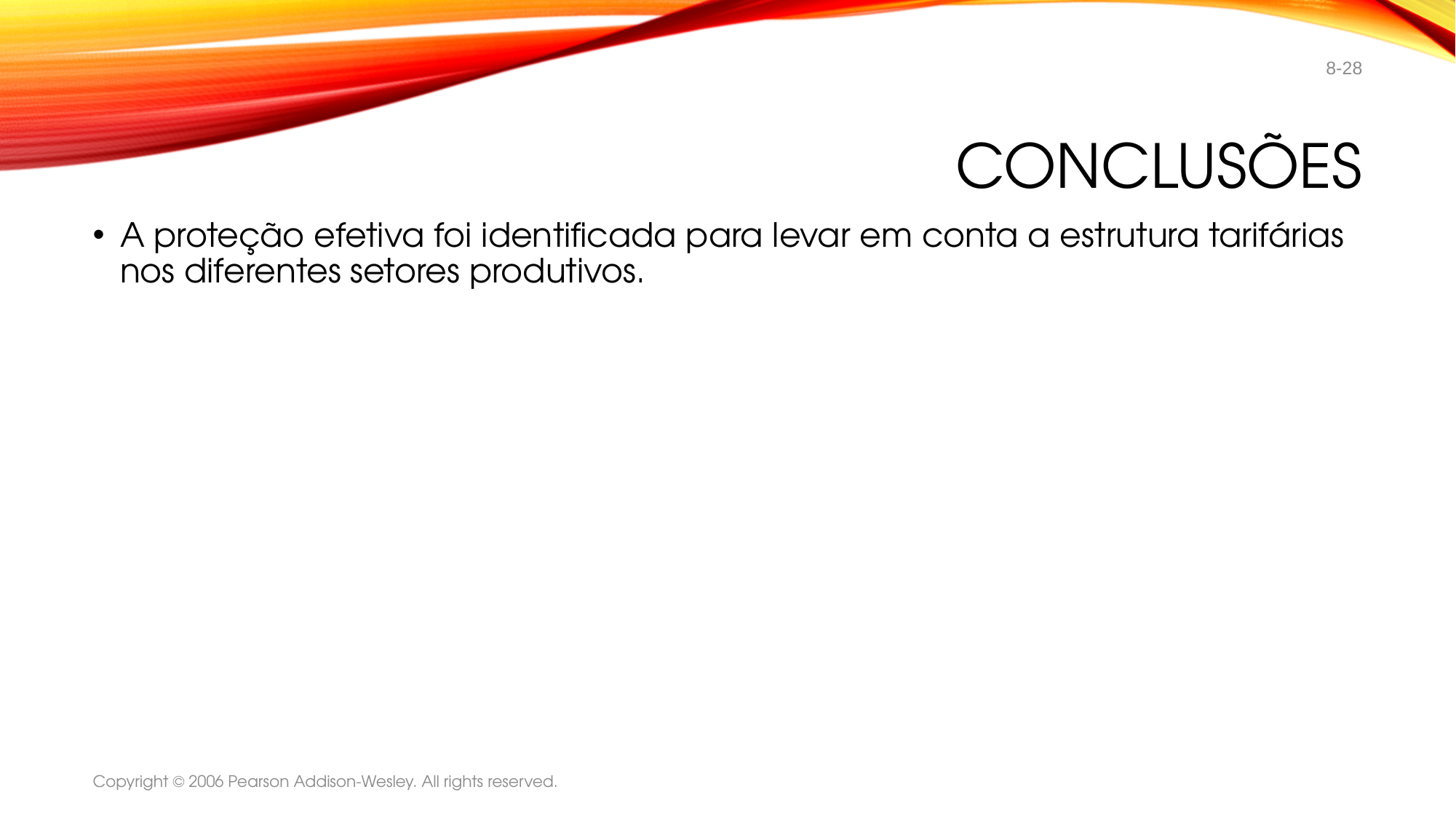

8-28
# Conclusões
A proteção efetiva foi identificada para levar em conta a estrutura tarifárias nos diferentes setores produtivos.

Copyright © 2006 Pearson Addison-Wesley. All rights reserved.